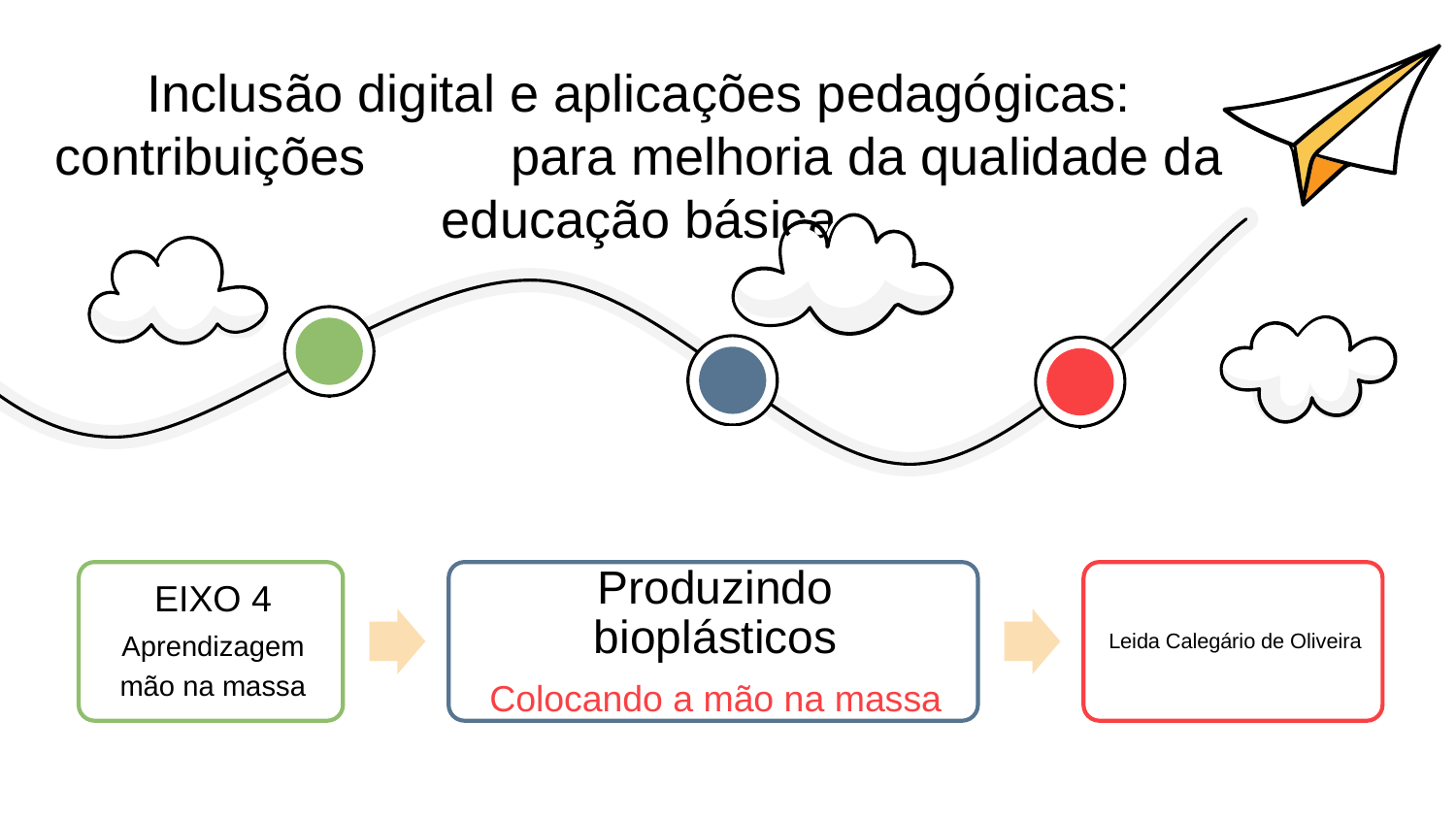

# Inclusão digital e aplicações pedagógicas: contribuições          para melhoria da qualidade da educação básica

EIXO 4
Aprendizagem
mão na massa

Produzindo bioplásticos
Colocando a mão na massa

Leida Calegário de Oliveira